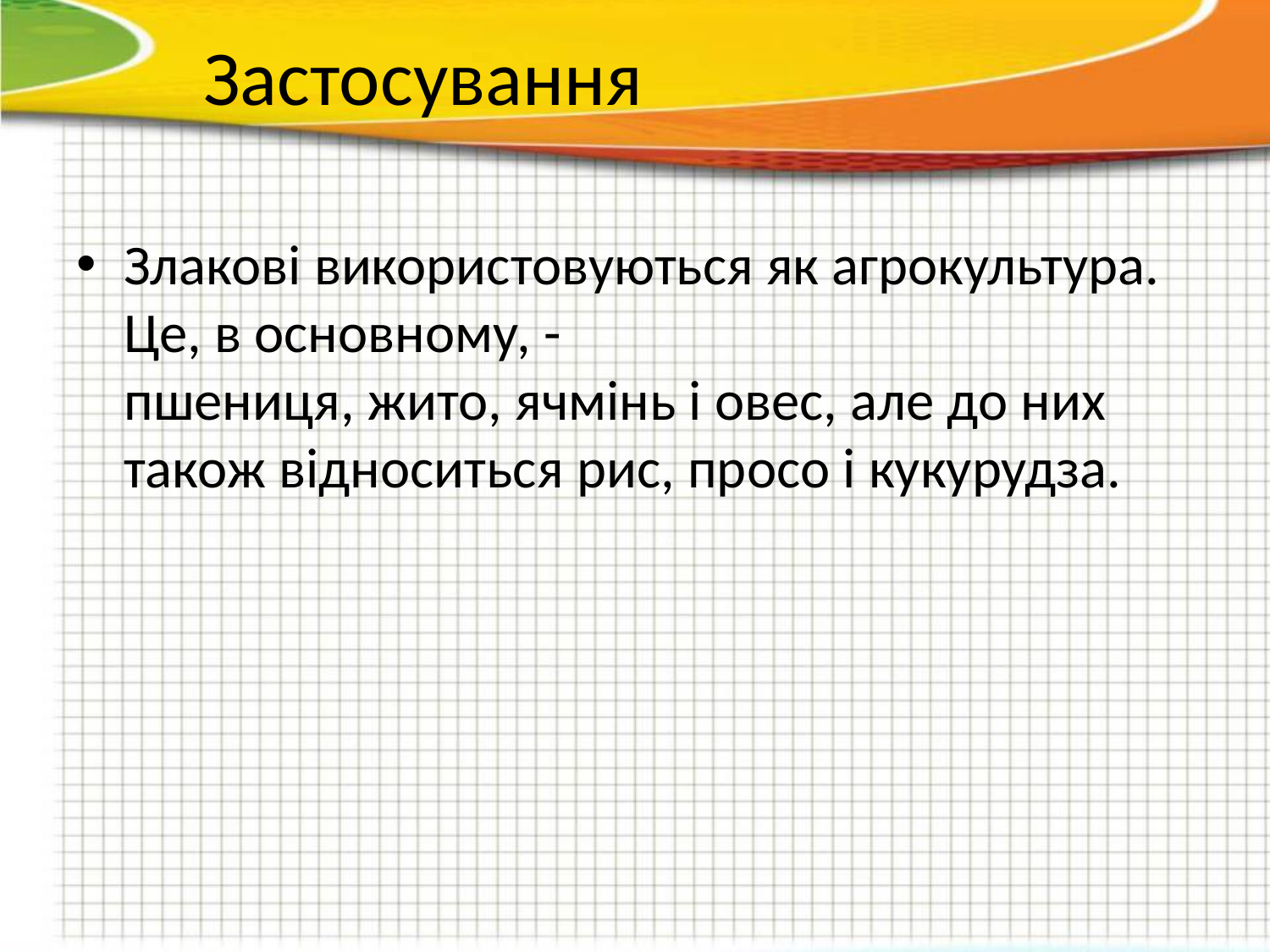

# Застосування
Злакові використовуються як агрокультура. Це, в основному, - пшениця, жито, ячмінь і овес, але до них також відноситься рис, просо і кукурудза.